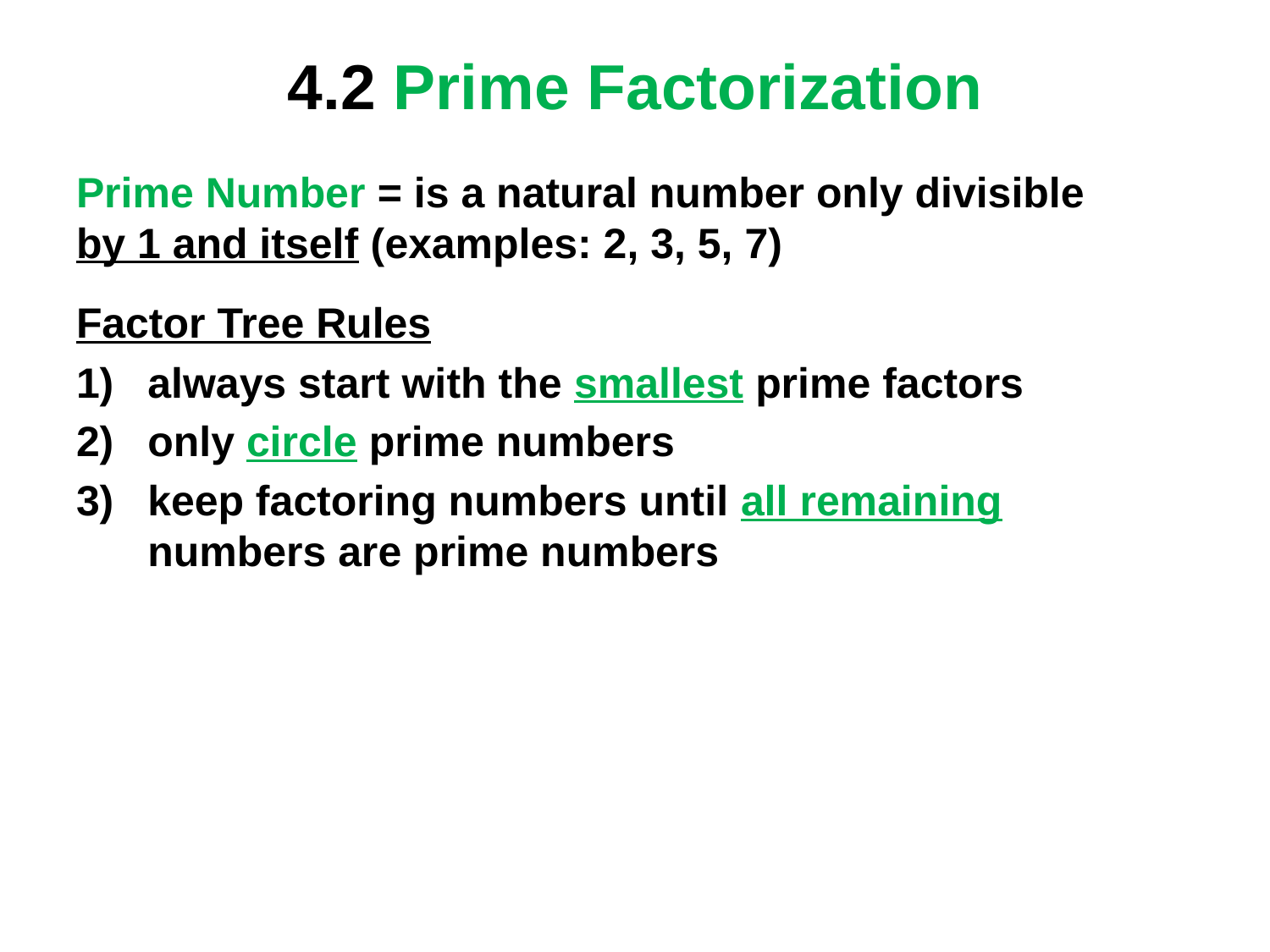

# 4.2 Prime Factorization
Prime Number = is a natural number only divisible
by 1 and itself (examples: 2, 3, 5, 7)
Factor Tree Rules
always start with the smallest prime factors
only circle prime numbers
keep factoring numbers until all remaining numbers are prime numbers